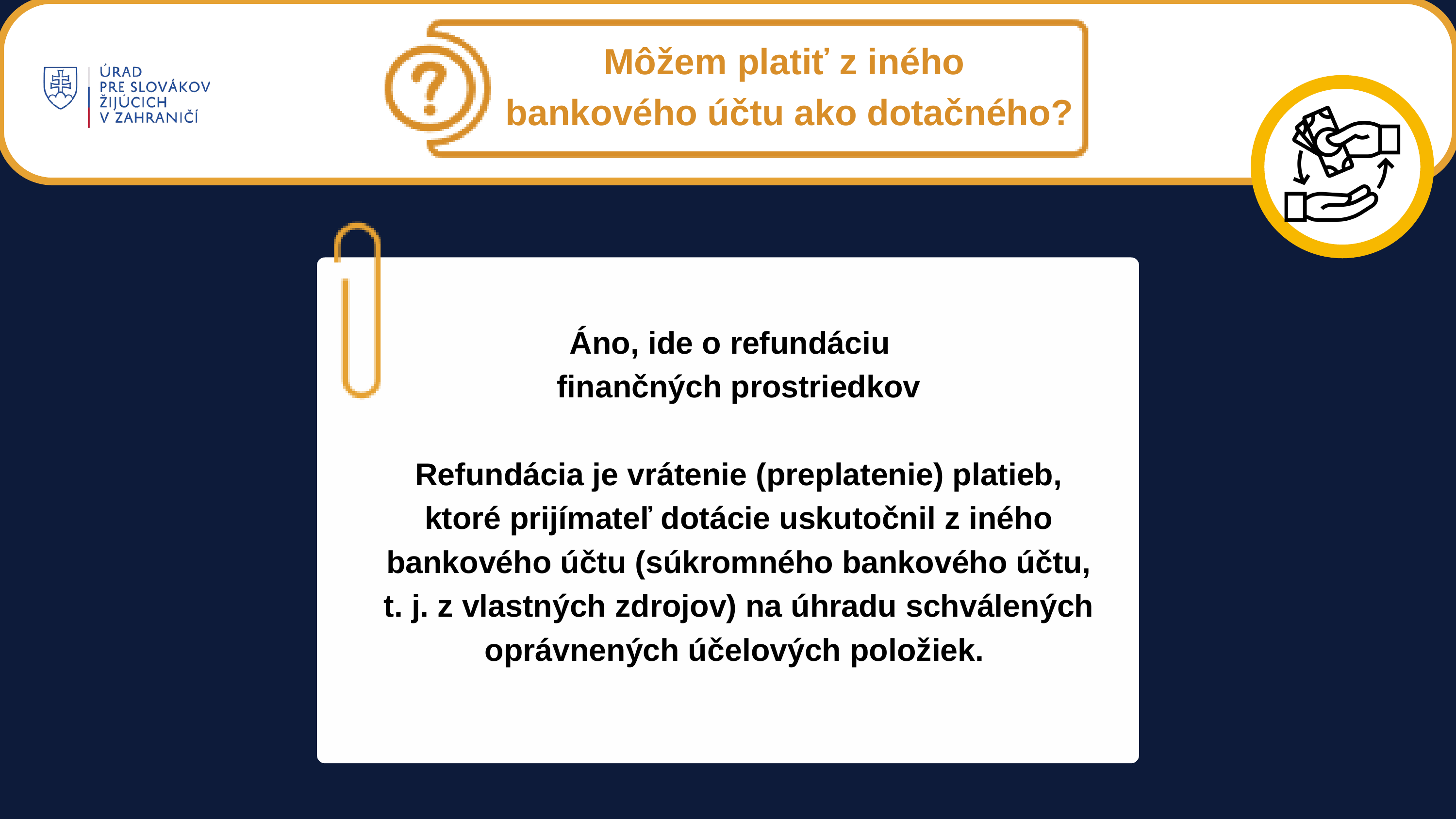

Môžem platiť z iného
bankového účtu ako dotačného?

Áno, ide o refundáciu
finančných prostriedkov

Refundácia je vrátenie (preplatenie) platieb, ktoré prijímateľ dotácie uskutočnil z iného bankového účtu (súkromného bankového účtu, t. j. z vlastných zdrojov) na úhradu schválených oprávnených účelových položiek.